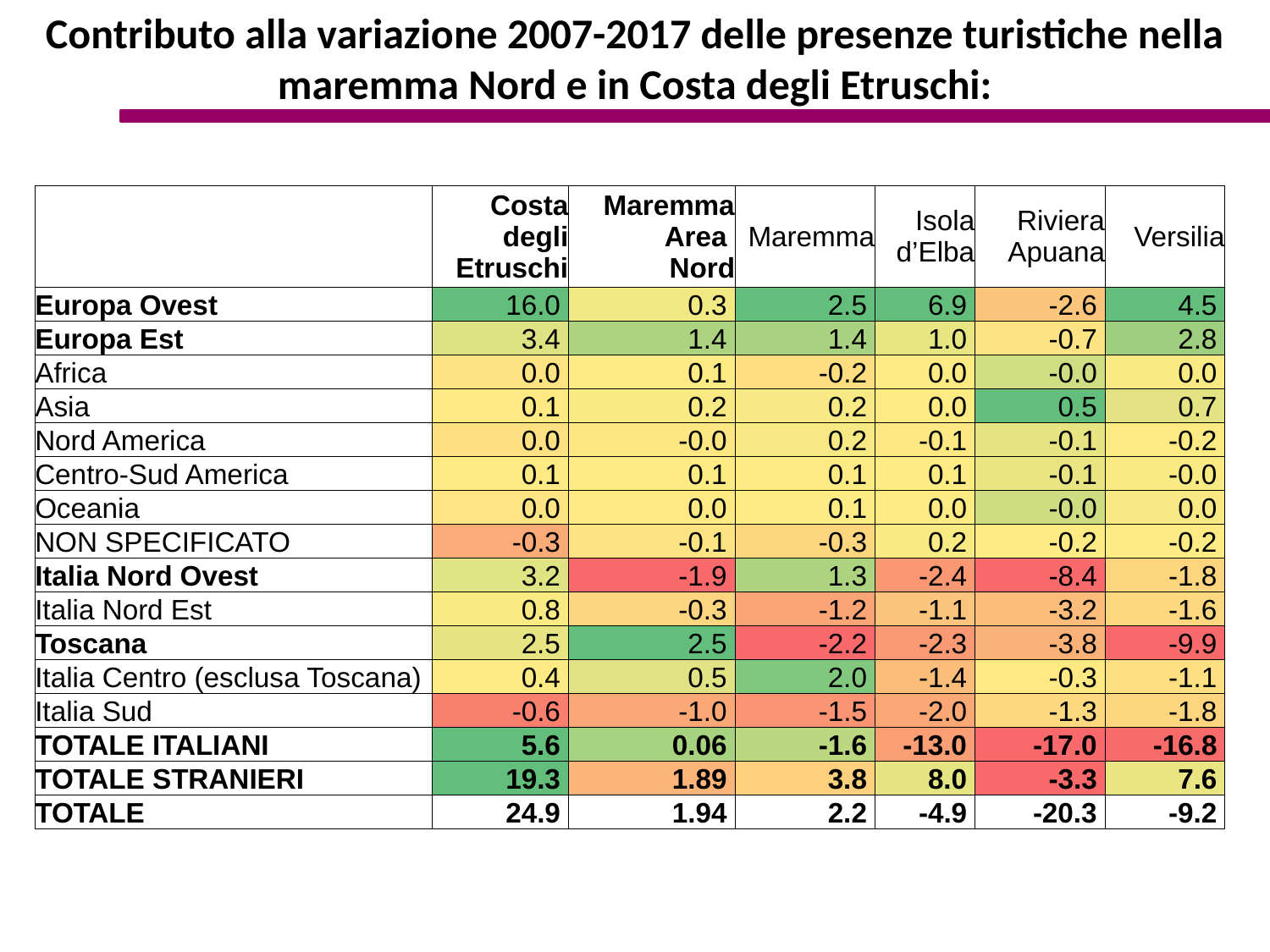

Contributo alla variazione 2007-2017 delle presenze turistiche nella maremma Nord e in Costa degli Etruschi:

|  | Costa degli Etruschi | Maremma Area Nord | Maremma | Isola d’Elba | Riviera Apuana | Versilia |
| --- | --- | --- | --- | --- | --- | --- |
| Europa Ovest | 16.0 | 0.3 | 2.5 | 6.9 | -2.6 | 4.5 |
| Europa Est | 3.4 | 1.4 | 1.4 | 1.0 | -0.7 | 2.8 |
| Africa | 0.0 | 0.1 | -0.2 | 0.0 | -0.0 | 0.0 |
| Asia | 0.1 | 0.2 | 0.2 | 0.0 | 0.5 | 0.7 |
| Nord America | 0.0 | -0.0 | 0.2 | -0.1 | -0.1 | -0.2 |
| Centro-Sud America | 0.1 | 0.1 | 0.1 | 0.1 | -0.1 | -0.0 |
| Oceania | 0.0 | 0.0 | 0.1 | 0.0 | -0.0 | 0.0 |
| NON SPECIFICATO | -0.3 | -0.1 | -0.3 | 0.2 | -0.2 | -0.2 |
| Italia Nord Ovest | 3.2 | -1.9 | 1.3 | -2.4 | -8.4 | -1.8 |
| Italia Nord Est | 0.8 | -0.3 | -1.2 | -1.1 | -3.2 | -1.6 |
| Toscana | 2.5 | 2.5 | -2.2 | -2.3 | -3.8 | -9.9 |
| Italia Centro (esclusa Toscana) | 0.4 | 0.5 | 2.0 | -1.4 | -0.3 | -1.1 |
| Italia Sud | -0.6 | -1.0 | -1.5 | -2.0 | -1.3 | -1.8 |
| TOTALE ITALIANI | 5.6 | 0.06 | -1.6 | -13.0 | -17.0 | -16.8 |
| TOTALE STRANIERI | 19.3 | 1.89 | 3.8 | 8.0 | -3.3 | 7.6 |
| TOTALE | 24.9 | 1.94 | 2.2 | -4.9 | -20.3 | -9.2 |